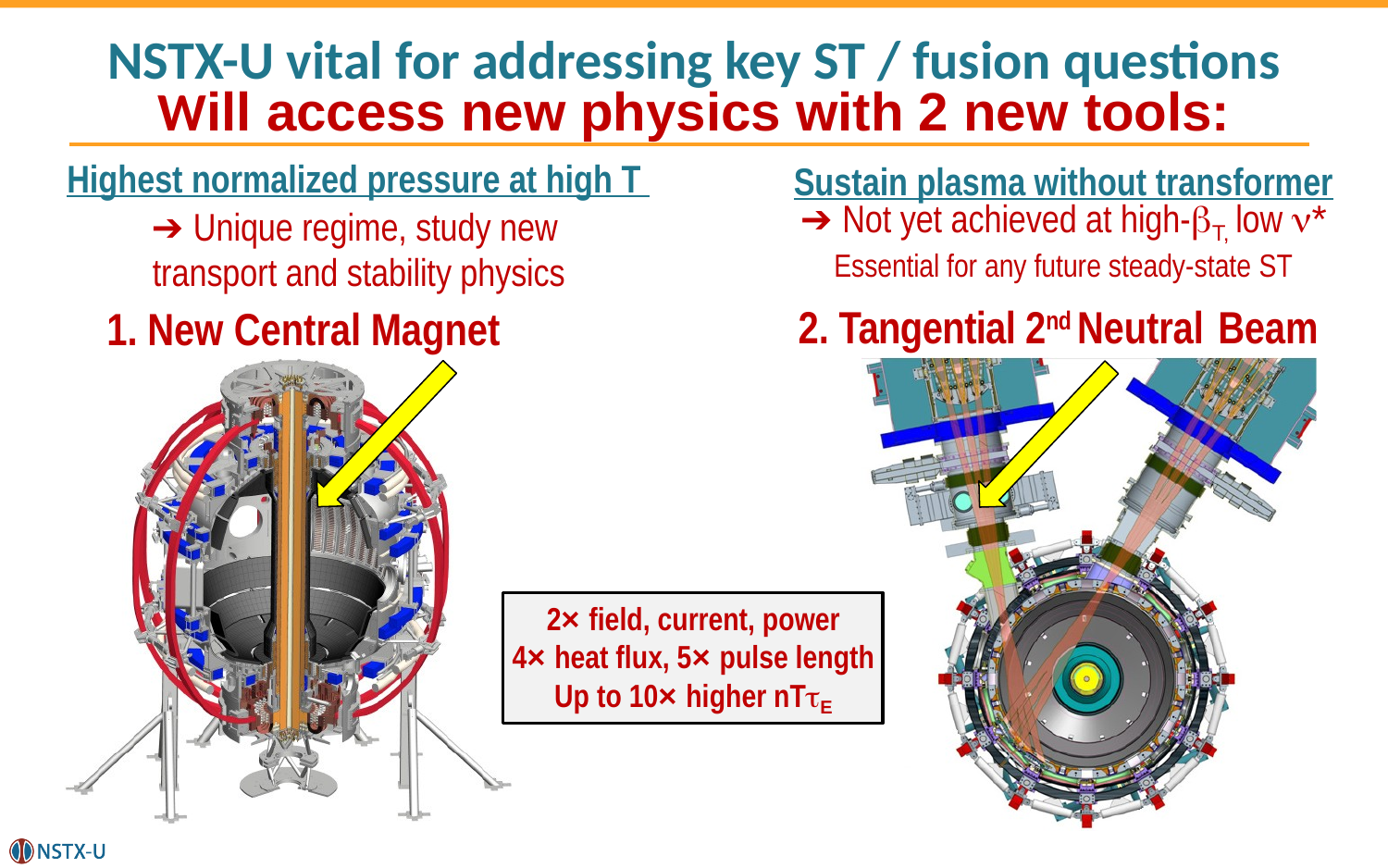

# NSTX-U vital for addressing key ST / fusion questions Will access new physics with 2 new tools:
Highest normalized pressure at high T
➔ Unique regime, study new  transport and stability physics
Sustain plasma without transformer
➔ Not yet achieved at high-βT, low ν*
Essential for any future steady-state ST
2. Tangential 2nd Neutral Beam
1. New Central Magnet

2× field, current, power
4× heat flux, 5× pulse length
Up to 10× higher nTτE